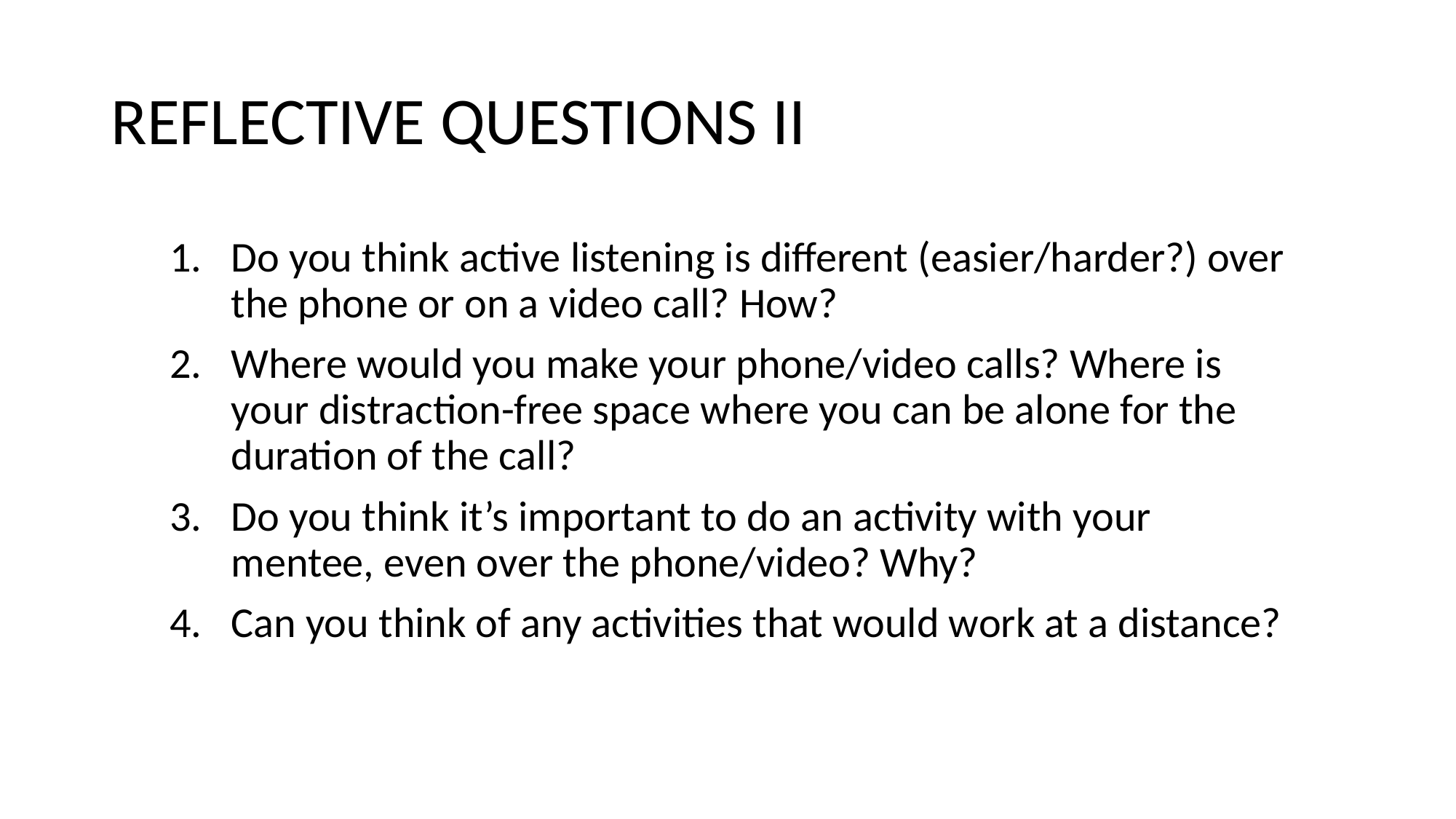

# REFLECTIVE QUESTIONS II
Do you think active listening is different (easier/harder?) over the phone or on a video call? How?
Where would you make your phone/video calls? Where is your distraction-free space where you can be alone for the duration of the call?
Do you think it’s important to do an activity with your mentee, even over the phone/video? Why?
Can you think of any activities that would work at a distance?